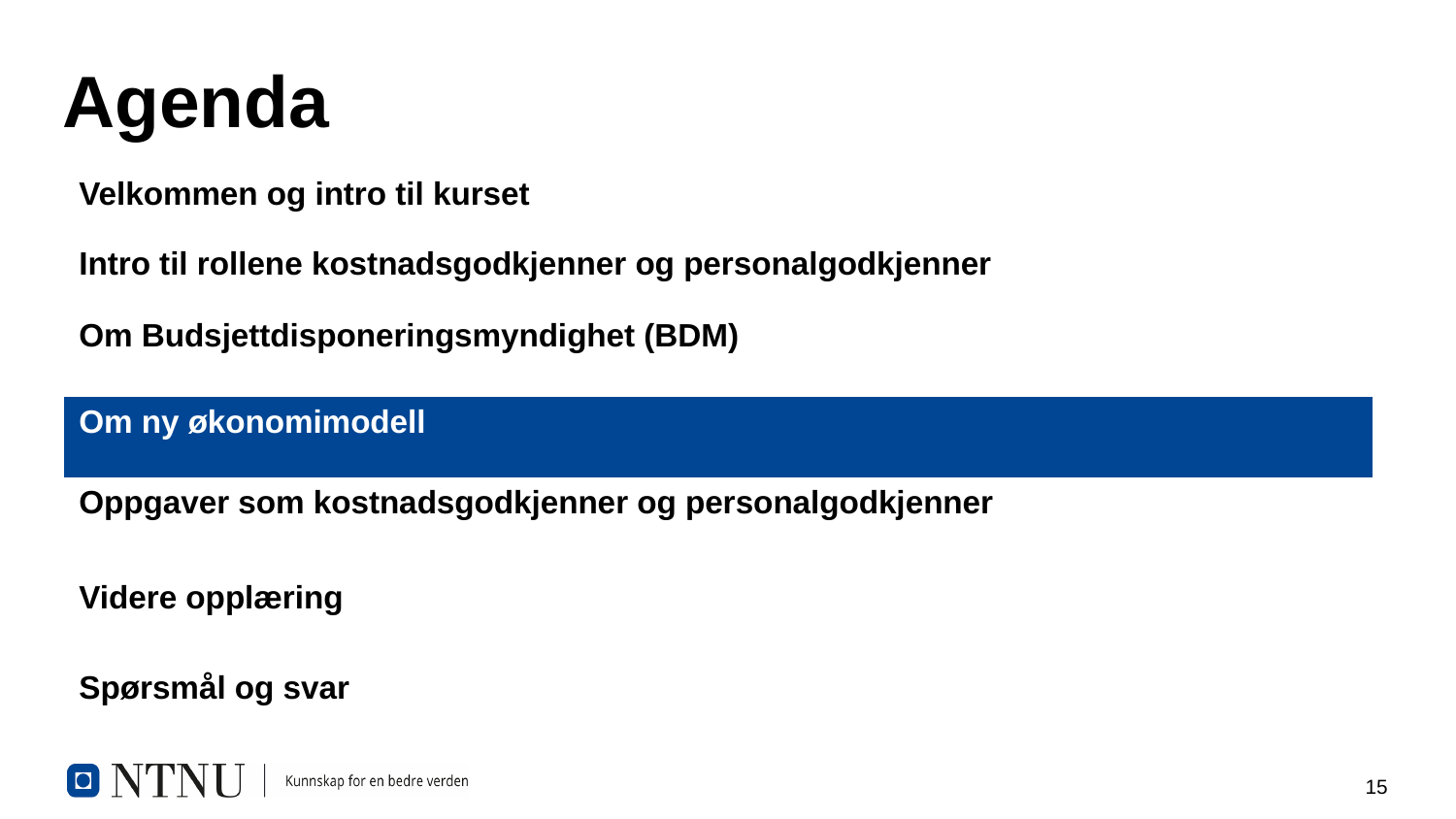

# Agenda
| Velkommen og intro til kurset |  |
| --- | --- |
| Intro til rollene kostnadsgodkjenner og personalgodkjenner |  |
| Om Budsjettdisponeringsmyndighet (BDM) |  |
| Om ny økonomimodell |  |
| Oppgaver som kostnadsgodkjenner og personalgodkjenner |  |
| Videre opplæring |  |
| Spørsmål og svar |  |